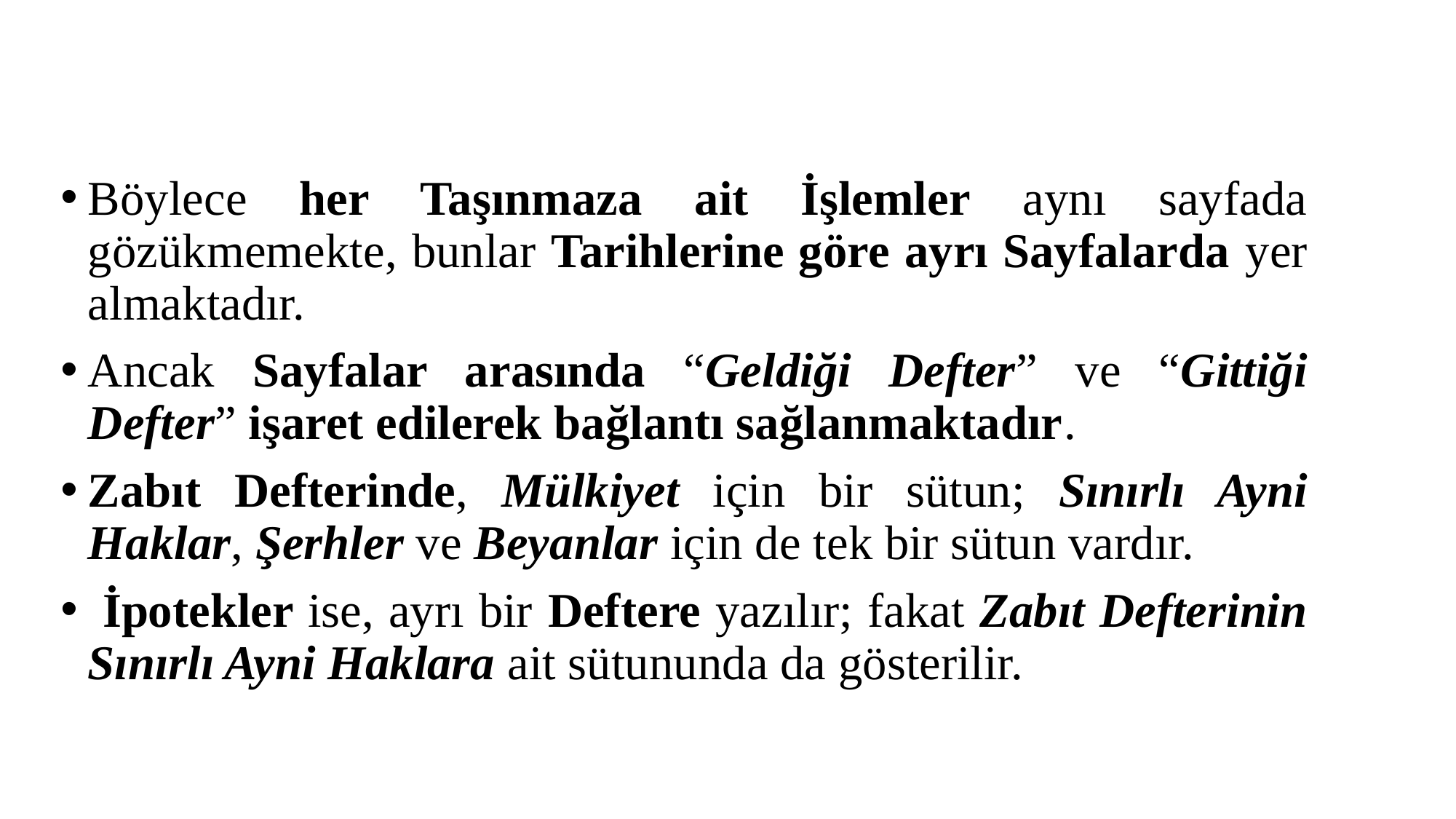

#
Böylece her Taşınmaza ait İşlemler aynı sayfada gözükmemekte, bunlar Tarihlerine göre ayrı Sayfalarda yer almaktadır.
Ancak Sayfalar arasında “Geldiği Defter” ve “Gittiği Defter” işaret edilerek bağlantı sağlanmaktadır.
Zabıt Defterinde, Mülkiyet için bir sütun; Sınırlı Ayni Haklar, Şerhler ve Beyanlar için de tek bir sütun vardır.
 İpotekler ise, ayrı bir Deftere yazılır; fakat Zabıt Defterinin Sınırlı Ayni Haklara ait sütununda da gösterilir.